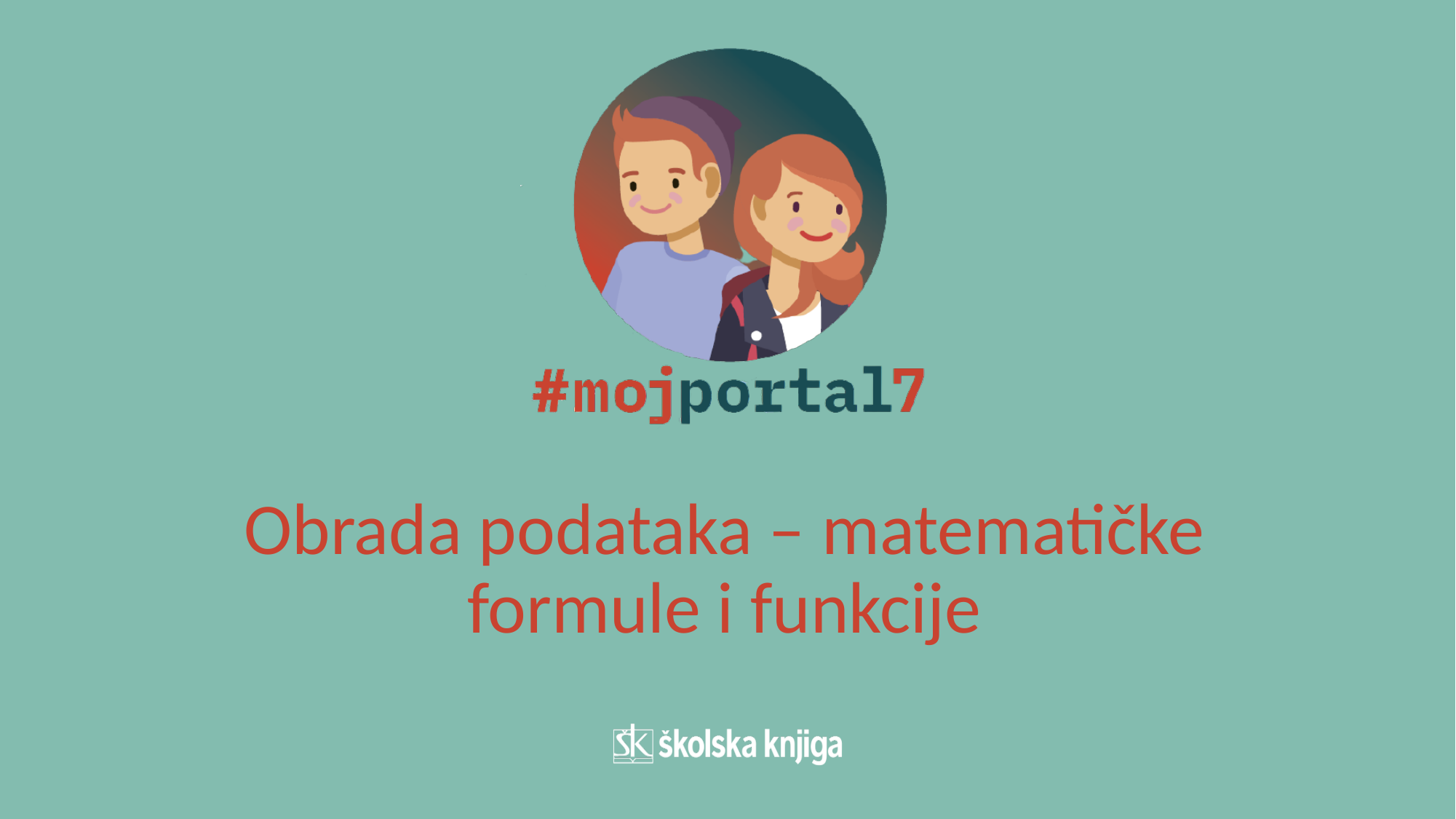

# Obrada podataka – matematičke formule i funkcije